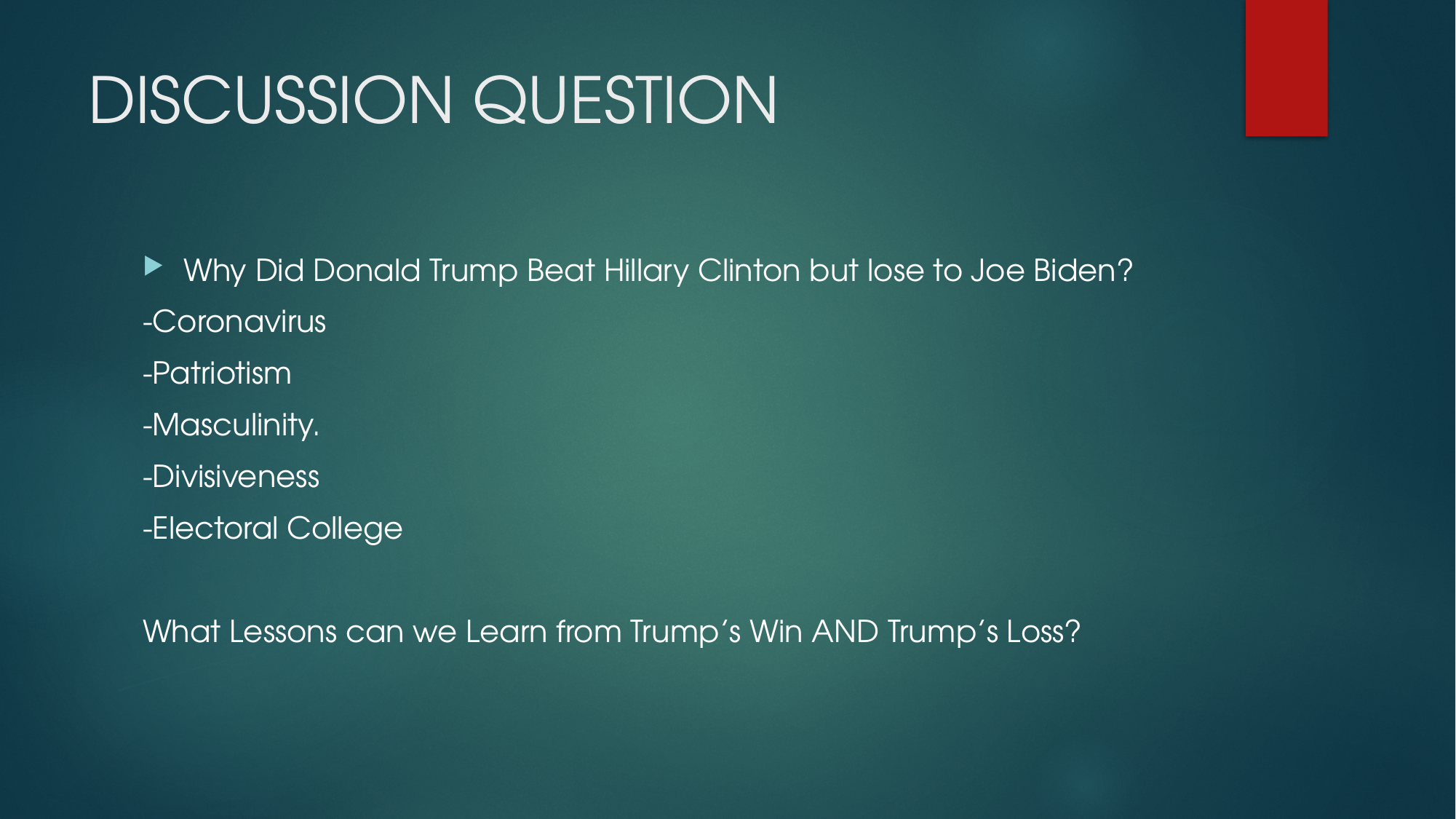

# DISCUSSION QUESTION
Why Did Donald Trump Beat Hillary Clinton but lose to Joe Biden?
-Coronavirus
-Patriotism
-Masculinity.
-Divisiveness
-Electoral College

What Lessons can we Learn from Trump’s Win AND Trump’s Loss?